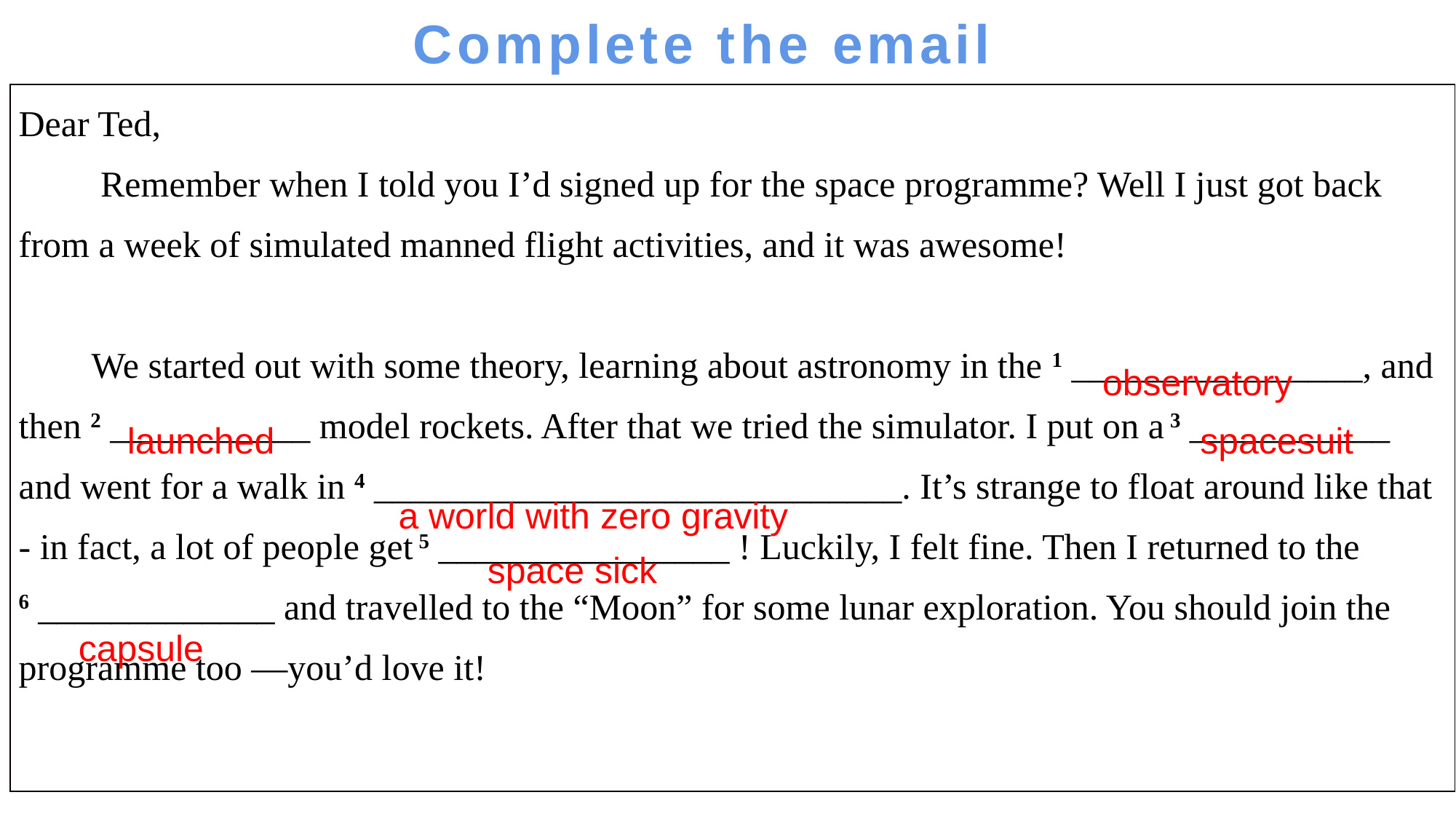

# Complete the email
| Dear Ted, Remember when I told you I’d signed up for the space programme? Well I just got back from a week of simulated manned flight activities, and it was awesome! We started out with some theory, learning about astronomy in the 1 \_\_\_\_\_\_\_\_\_\_\_\_\_\_\_\_, and then 2 \_\_\_\_\_\_\_\_\_\_\_ model rockets. After that we tried the simulator. I put on a 3 \_\_\_\_\_\_\_\_\_\_\_ and went for a walk in 4 \_\_\_\_\_\_\_\_\_\_\_\_\_\_\_\_\_\_\_\_\_\_\_\_\_\_\_\_\_. It’s strange to float around like that - in fact, a lot of people get 5 \_\_\_\_\_\_\_\_\_\_\_\_\_\_\_\_ ! Luckily, I felt fine. Then I returned to the 6 \_\_\_\_\_\_\_\_\_\_\_\_\_ and travelled to the “Moon” for some lunar exploration. You should join the programme too —you’d love it! |
| --- |
observatory
launched
spacesuit
a world with zero gravity
space sick
 capsule